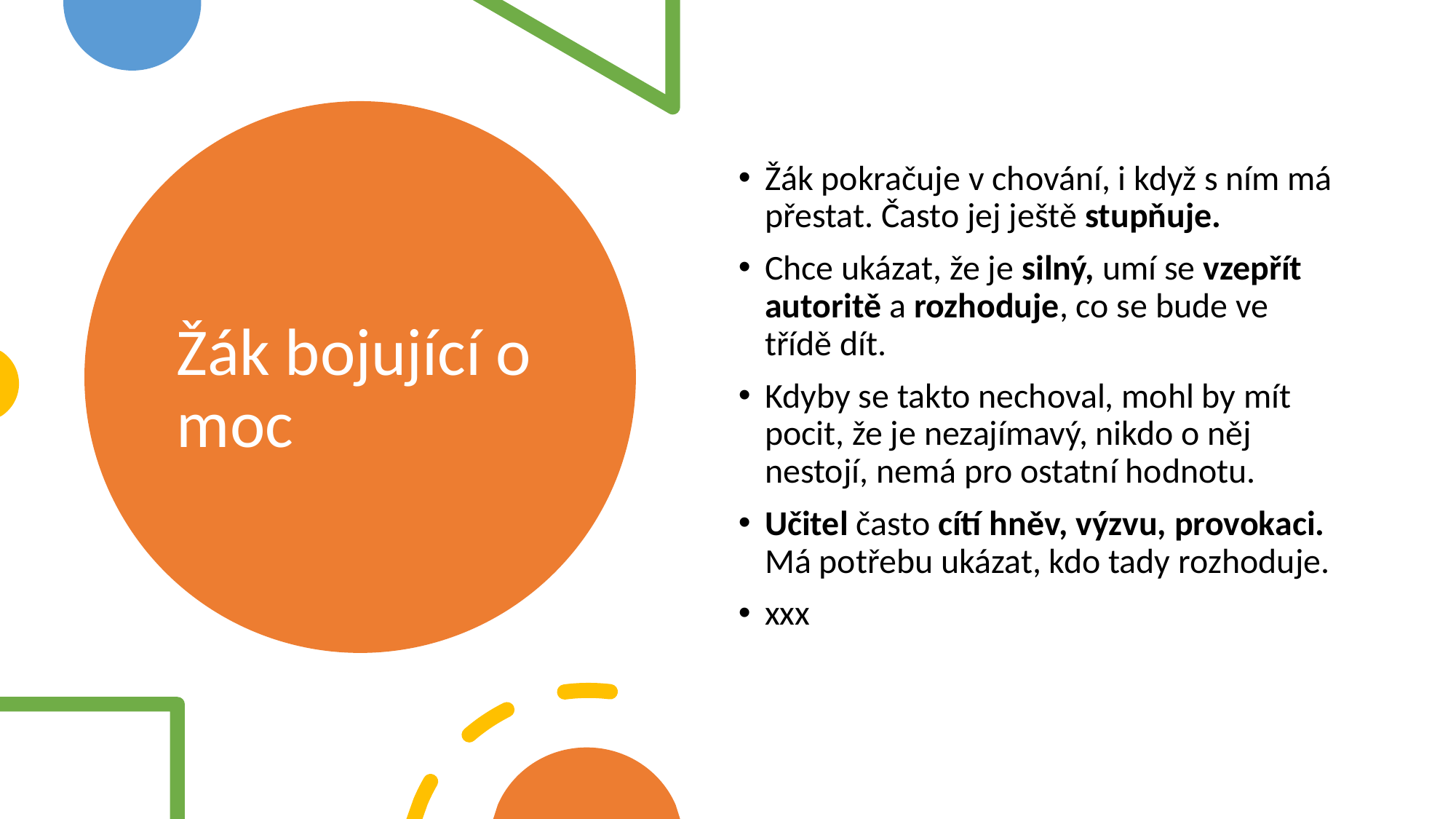

Žák pokračuje v chování, i když s ním má přestat. Často jej ještě stupňuje.
Chce ukázat, že je silný, umí se vzepřít autoritě a rozhoduje, co se bude ve třídě dít.
Kdyby se takto nechoval, mohl by mít pocit, že je nezajímavý, nikdo o něj nestojí, nemá pro ostatní hodnotu.
Učitel často cítí hněv, výzvu, provokaci. Má potřebu ukázat, kdo tady rozhoduje.
xxx

# Žák bojující o moc